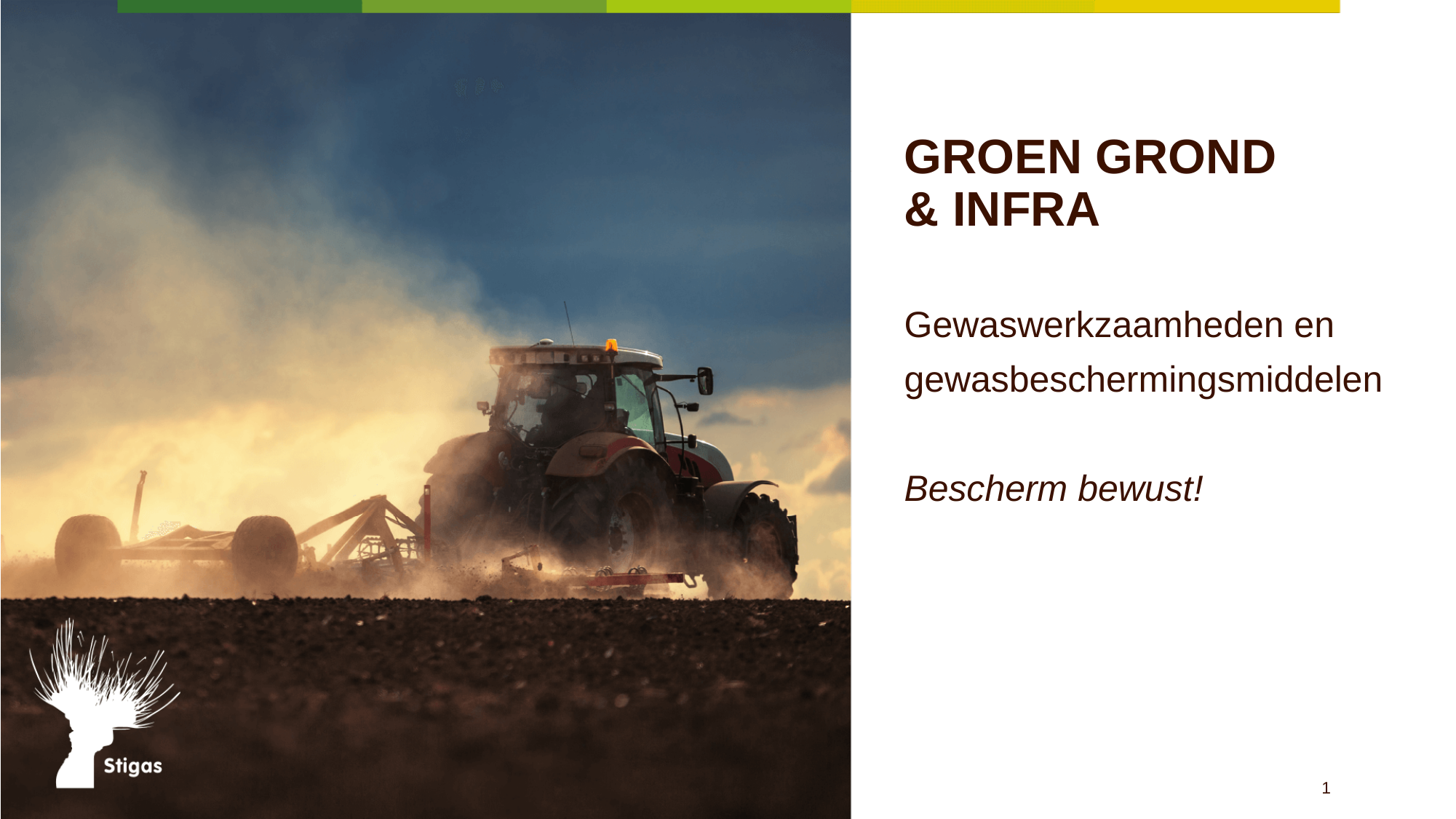

# GROEN GROND & INFRA

Gewaswerkzaamheden en
gewasbeschermingsmiddelen

Bescherm bewust!